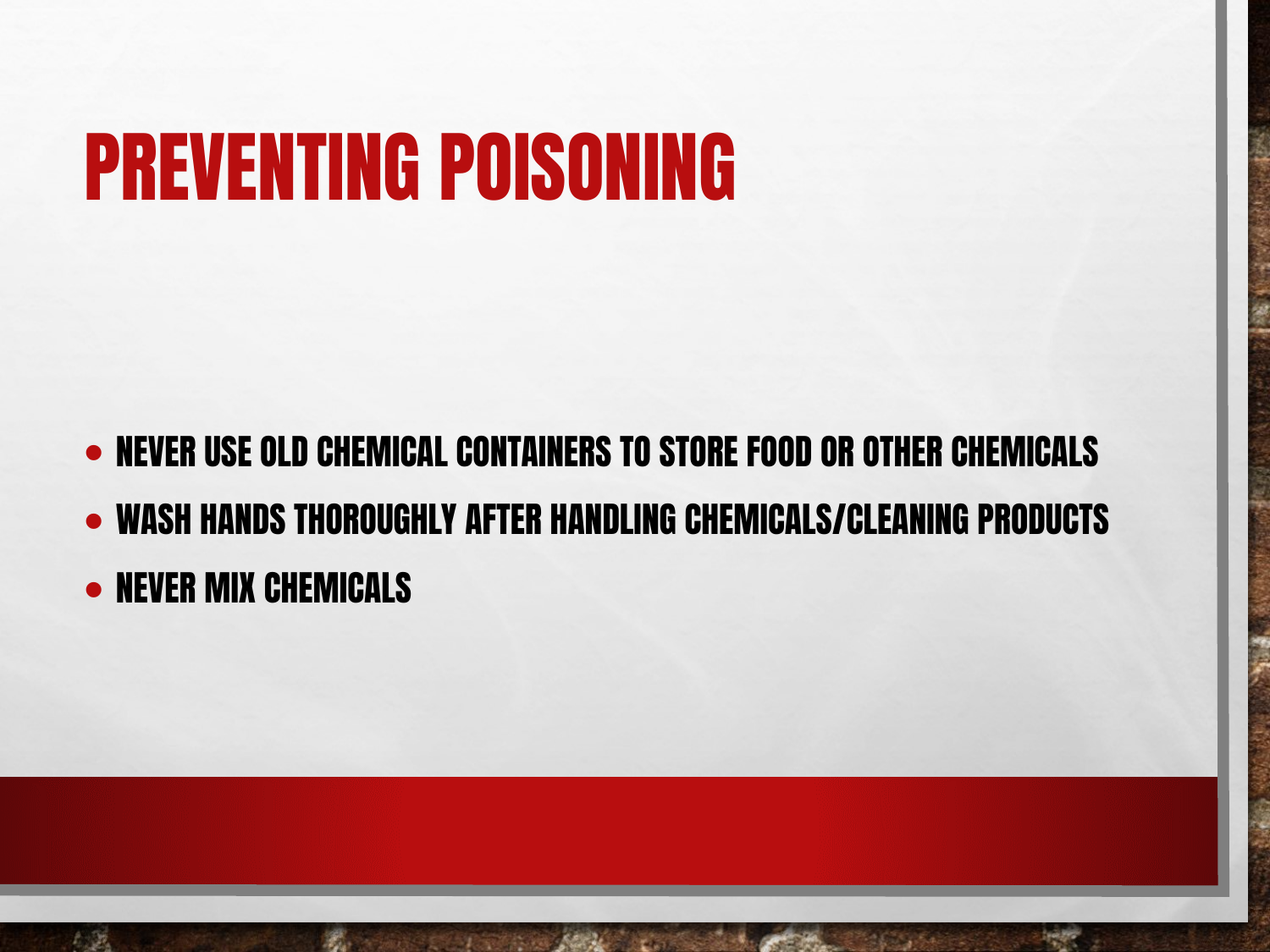

# PREVENTING POISONING
NEVER USE OLD CHEMICAL CONTAINERS TO STORE FOOD OR OTHER CHEMICALS
WASH HANDS THOROUGHLY AFTER HANDLING CHEMICALS/CLEANING PRODUCTS
NEVER MIX CHEMICALS